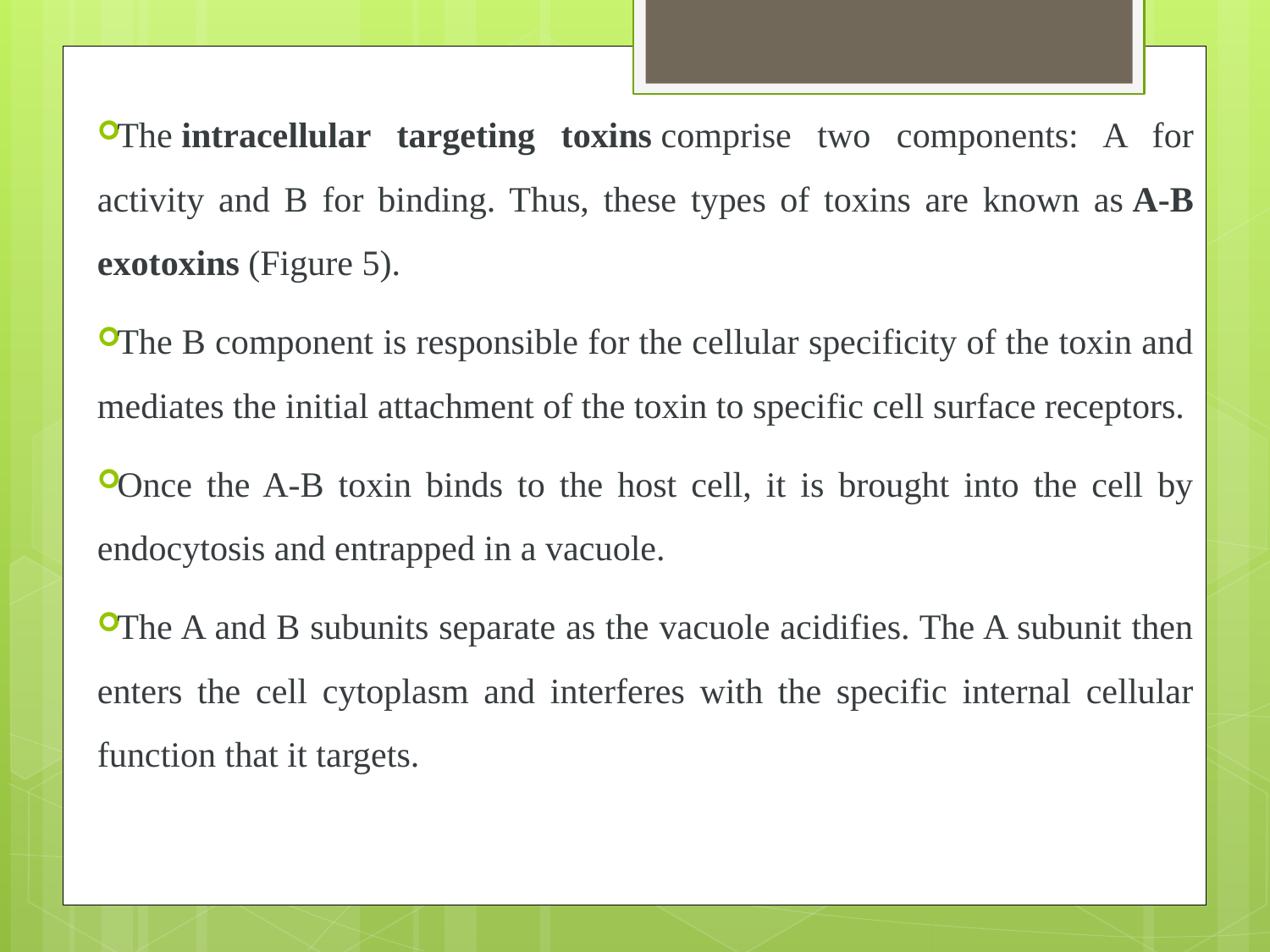

#
The intracellular targeting toxins comprise two components: A for activity and B for binding. Thus, these types of toxins are known as A-B exotoxins (Figure 5).
The B component is responsible for the cellular specificity of the toxin and mediates the initial attachment of the toxin to specific cell surface receptors.
Once the A-B toxin binds to the host cell, it is brought into the cell by endocytosis and entrapped in a vacuole.
The A and B subunits separate as the vacuole acidifies. The A subunit then enters the cell cytoplasm and interferes with the specific internal cellular function that it targets.